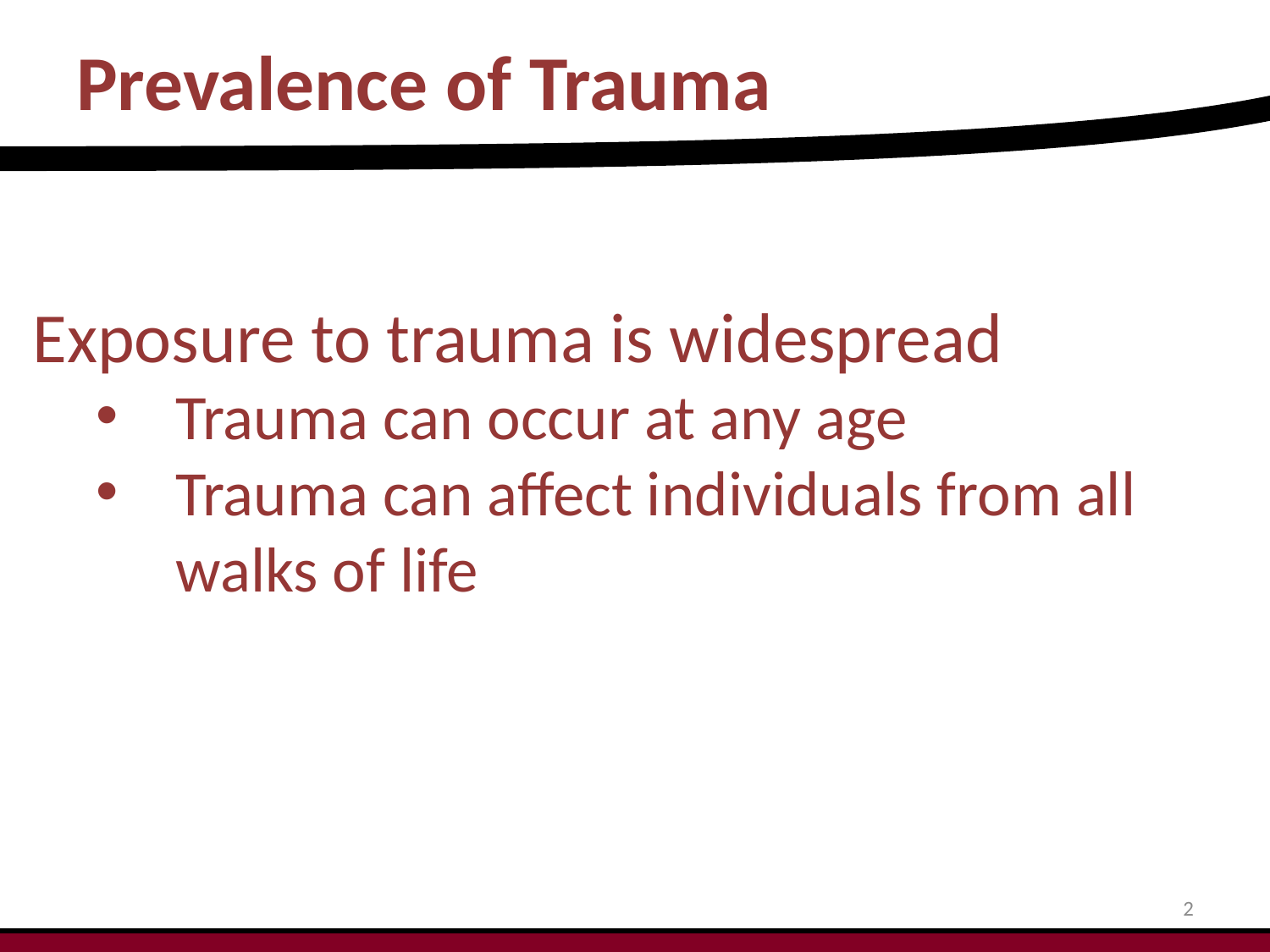

Prevalence of Trauma

Exposure to trauma is widespread
Trauma can occur at any age
Trauma can affect individuals from all walks of life

2